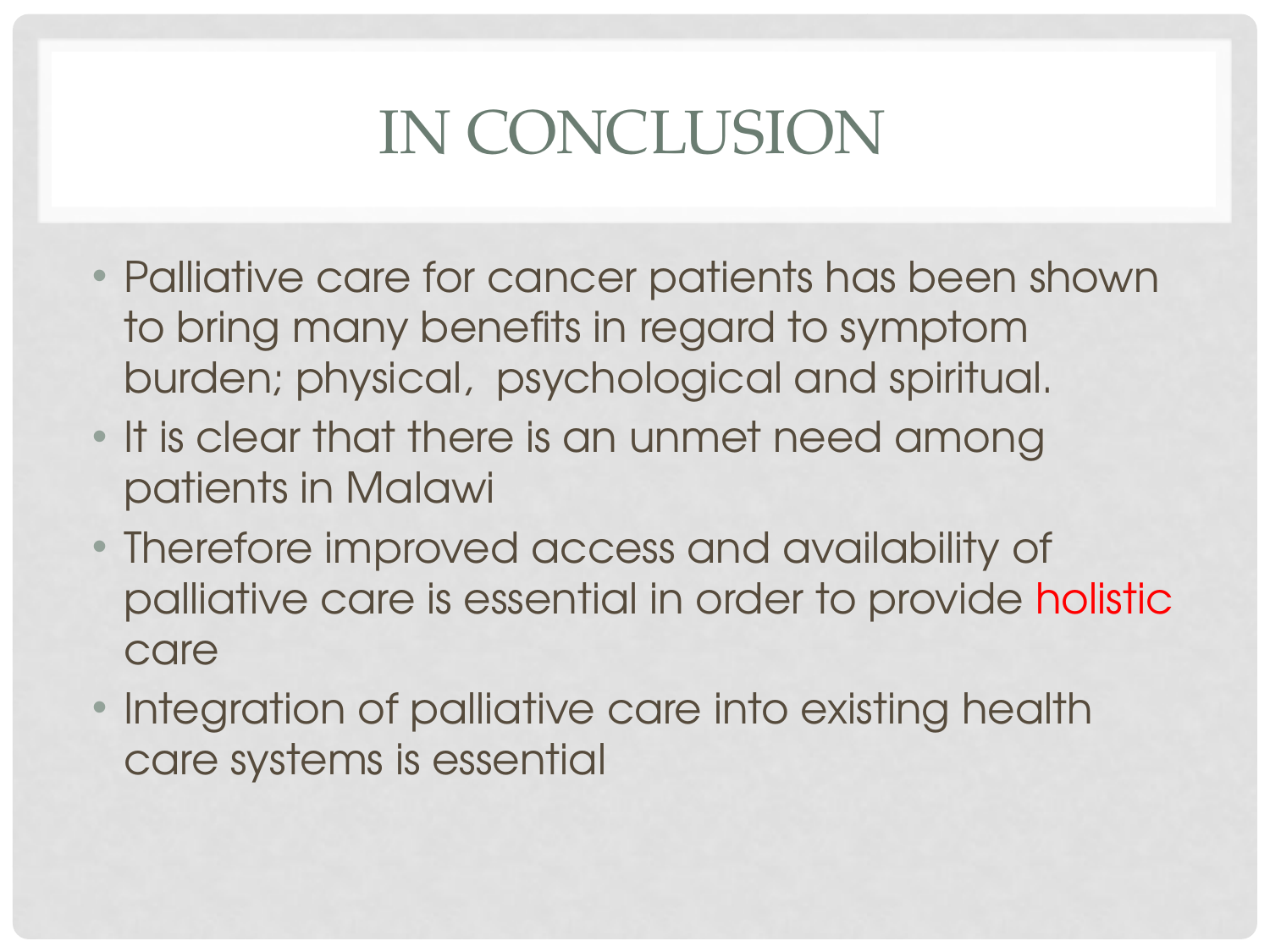

# In Conclusion
Palliative care for cancer patients has been shown to bring many benefits in regard to symptom burden; physical,  psychological and spiritual.
It is clear that there is an unmet need among patients in Malawi
Therefore improved access and availability of palliative care is essential in order to provide holistic care
Integration of palliative care into existing health care systems is essential